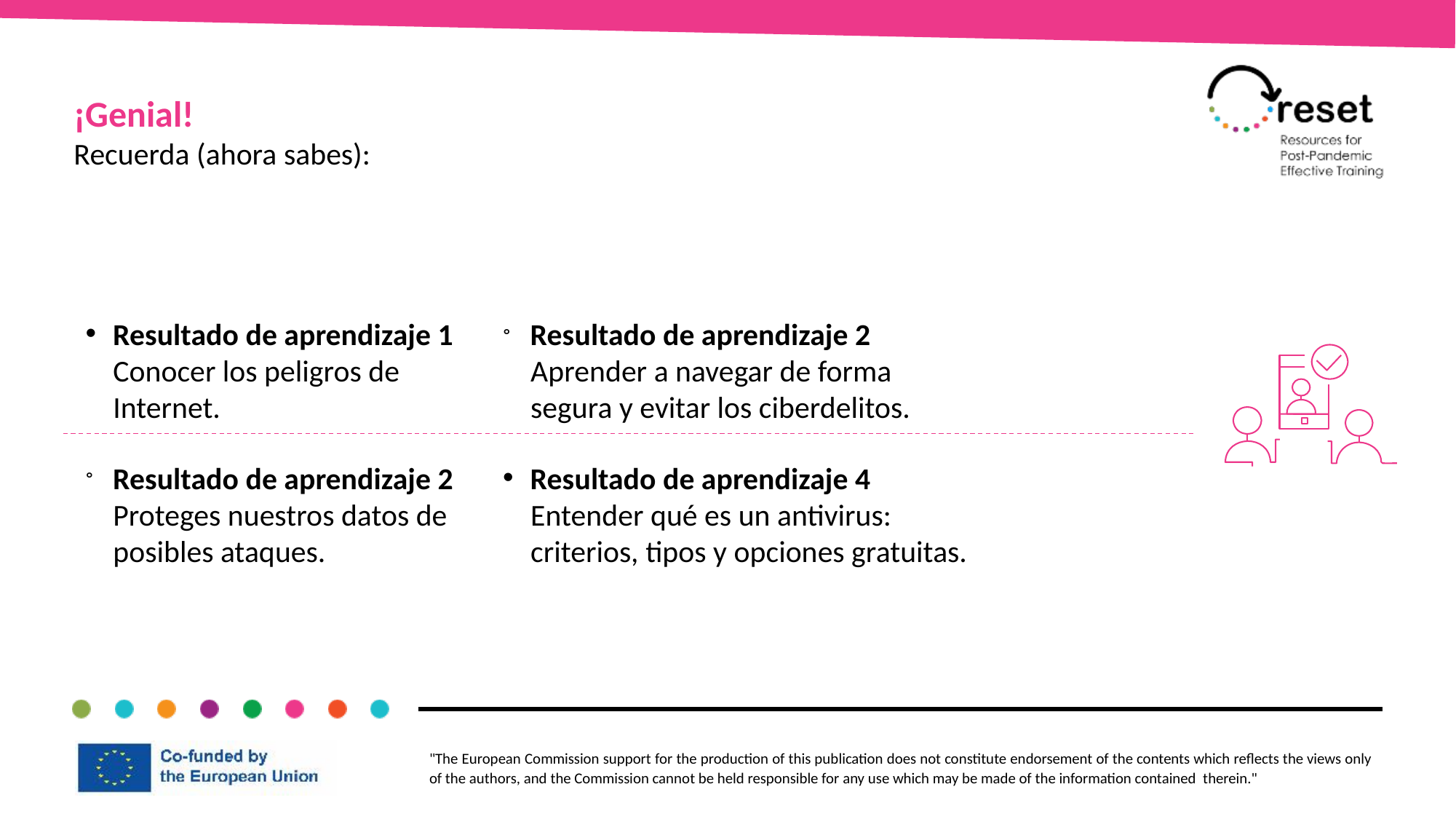

¡Genial!
Recuerda (ahora sabes):
Resultado de aprendizaje 1
Conocer los peligros de Internet.
Resultado de aprendizaje 2
Aprender a navegar de forma segura y evitar los ciberdelitos.

Resultado de aprendizaje 2
Proteges nuestros datos de posibles ataques.
Resultado de aprendizaje 4
Entender qué es un antivirus: criterios, tipos y opciones gratuitas.